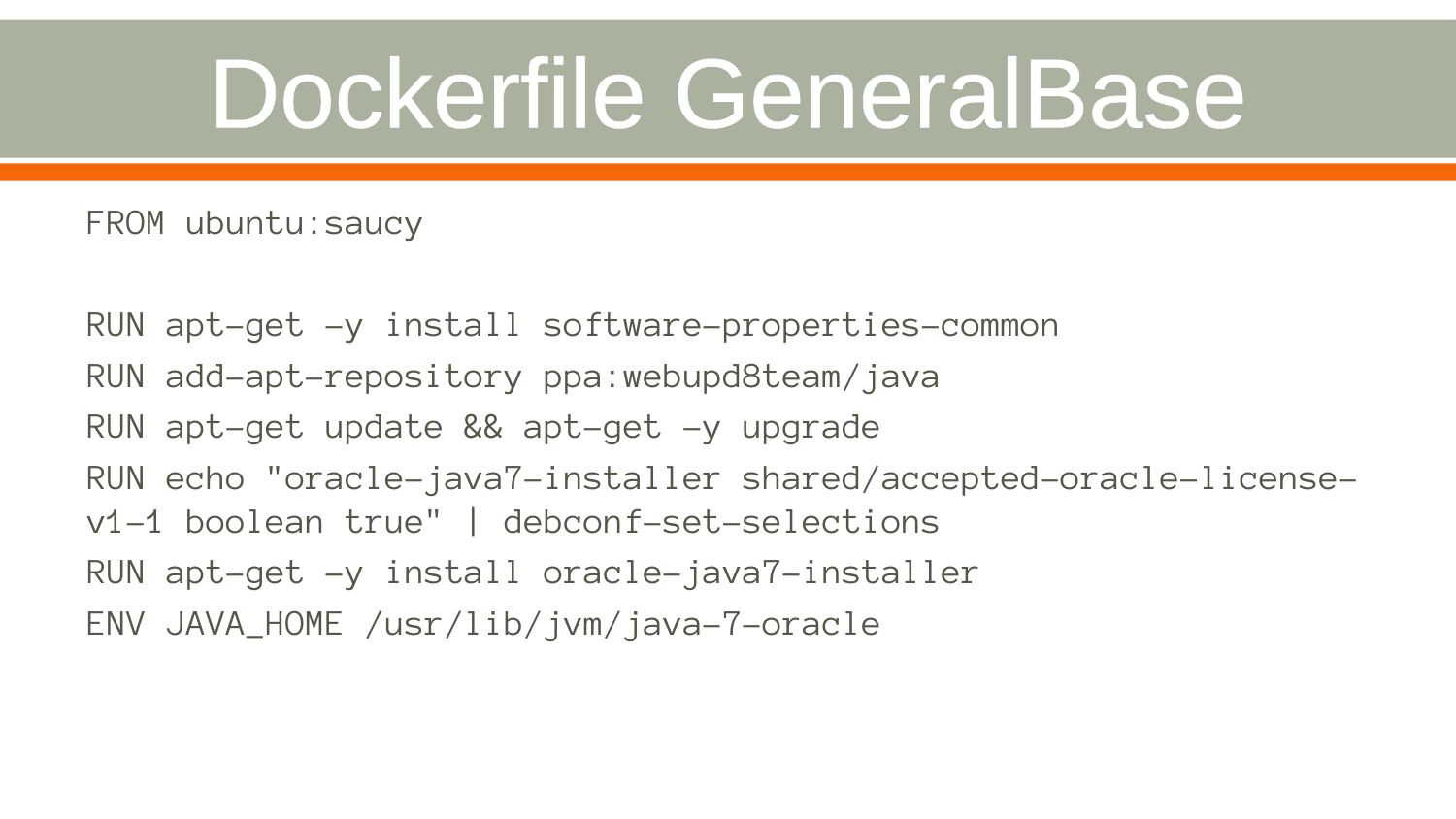

# Dockerfile GeneralBase
FROM ubuntu:saucy

RUN apt-get -y install software-properties-common
RUN add-apt-repository ppa:webupd8team/java
RUN apt-get update && apt-get -y upgrade
RUN echo "oracle-java7-installer shared/accepted-oracle-license-v1-1 boolean true" | debconf-set-selections
RUN apt-get -y install oracle-java7-installer
ENV JAVA_HOME /usr/lib/jvm/java-7-oracle